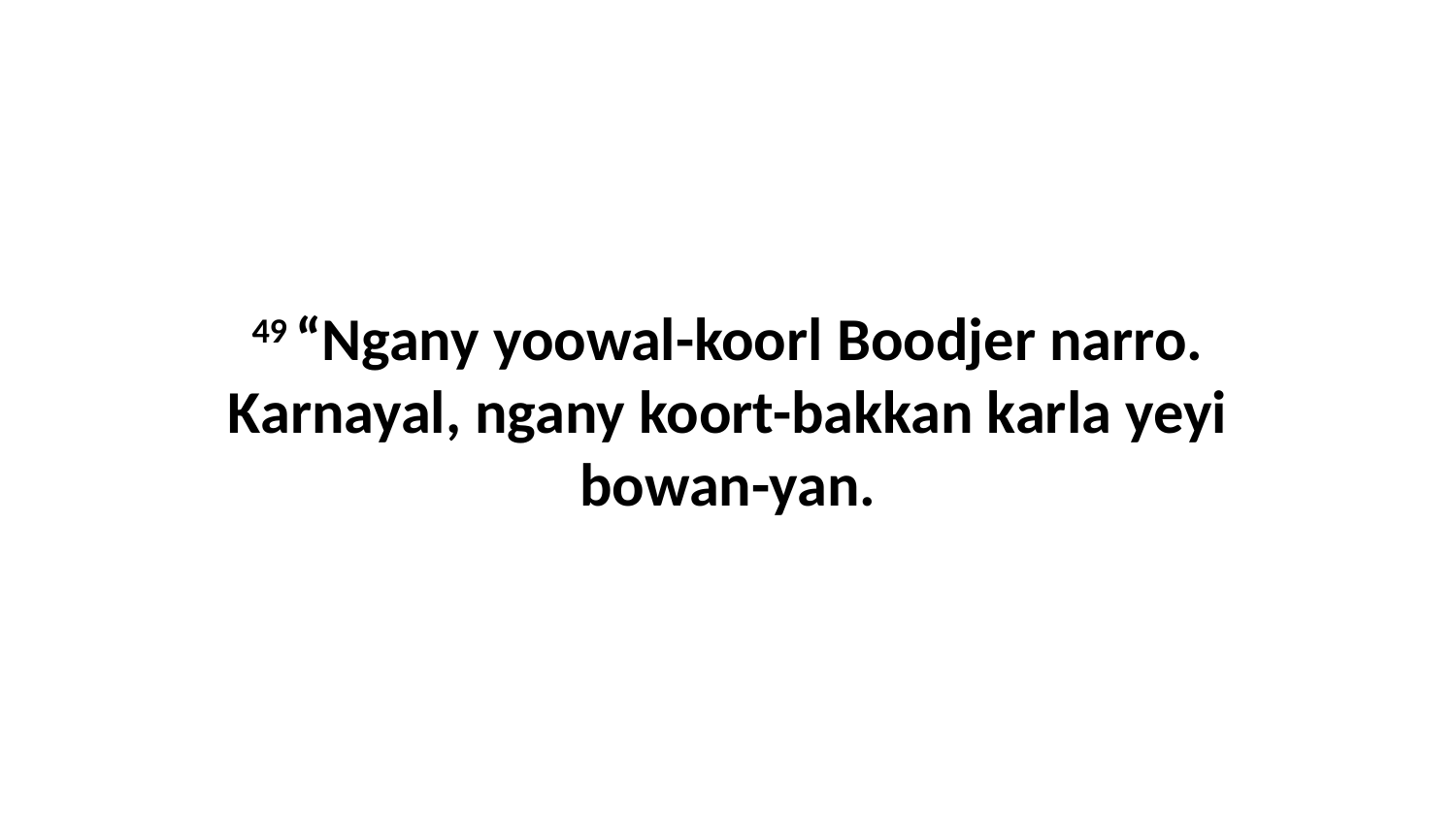

49 “Ngany yoowal-koorl Boodjer narro. Karnayal, ngany koort-bakkan karla yeyi bowan-yan.